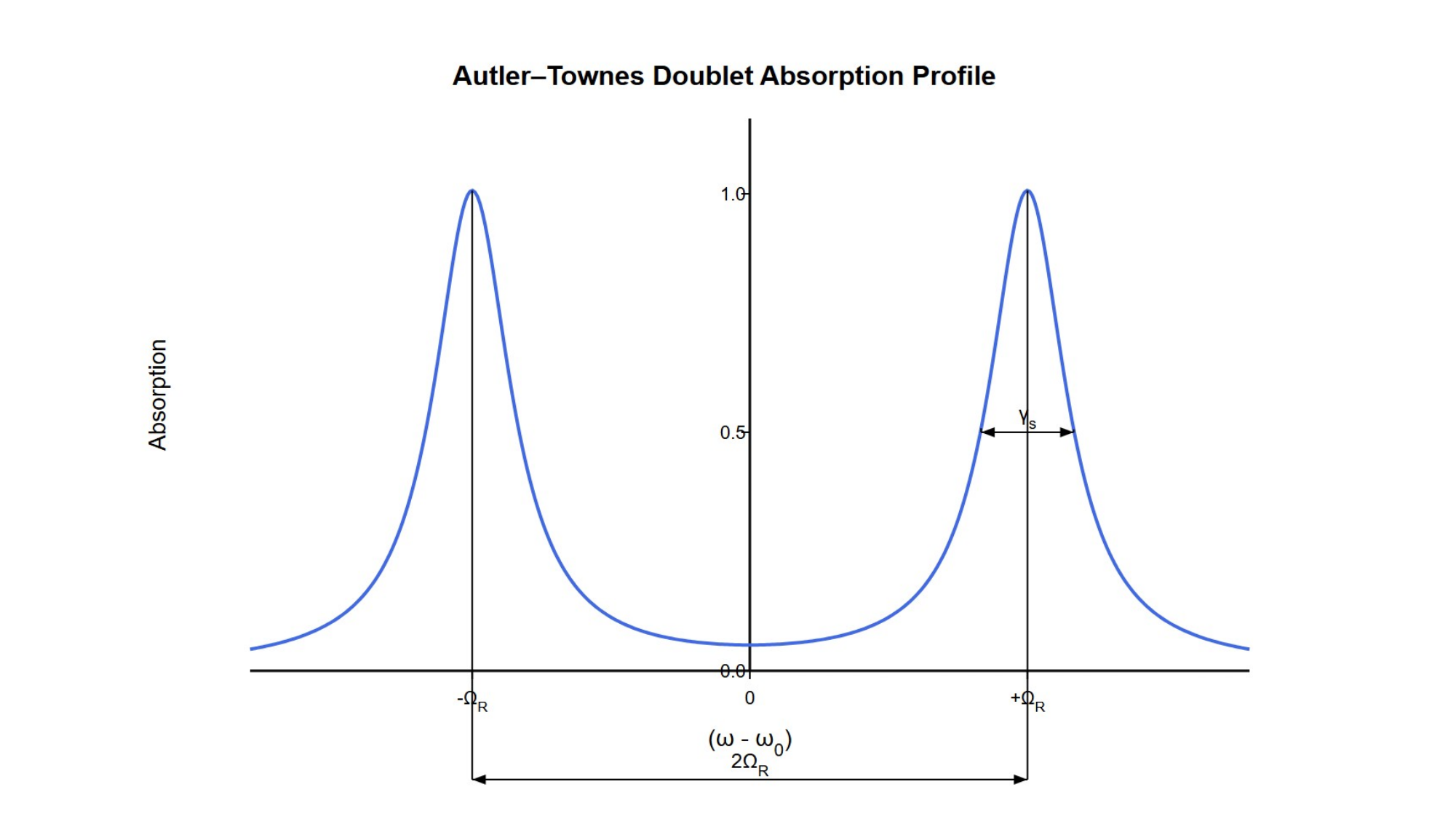

[IMAGE REQUIRED: Spectrum with central dip and two symmetric side peaks; annotate separation 2𝛺R  and individual widths 𝛾s.]

Prepared by Dist. Prof. Dr. M.A. Gondal for Phys 608 Laser Spectroscopy course in KFUPM (Term 251)